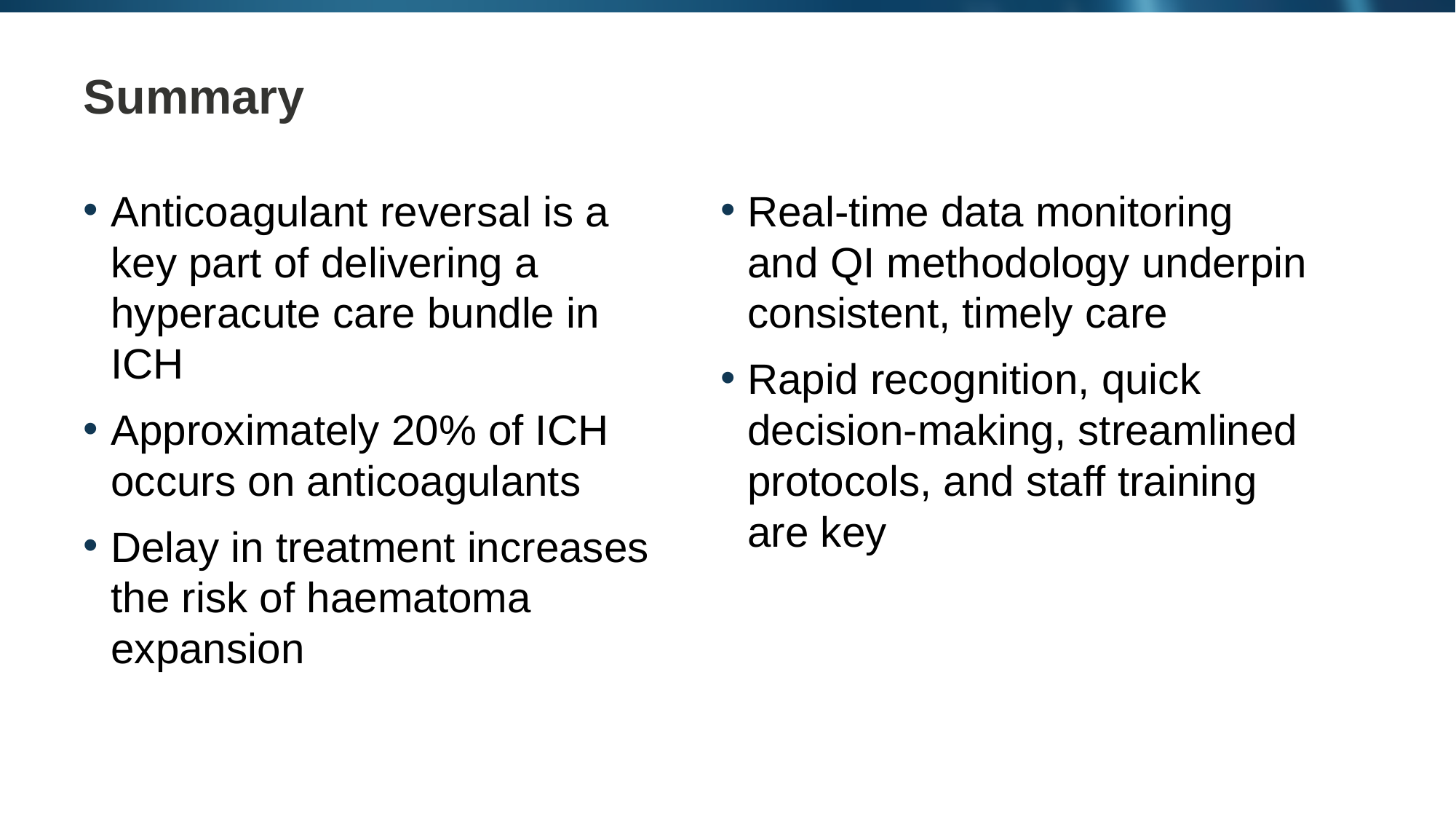

# Summary
Anticoagulant reversal is a key part of delivering a hyperacute care bundle in ICH
Approximately 20% of ICH occurs on anticoagulants
Delay in treatment increases the risk of haematoma expansion
Real-time data monitoring and QI methodology underpin consistent, timely care
Rapid recognition, quick decision-making, streamlined protocols, and staff training are key